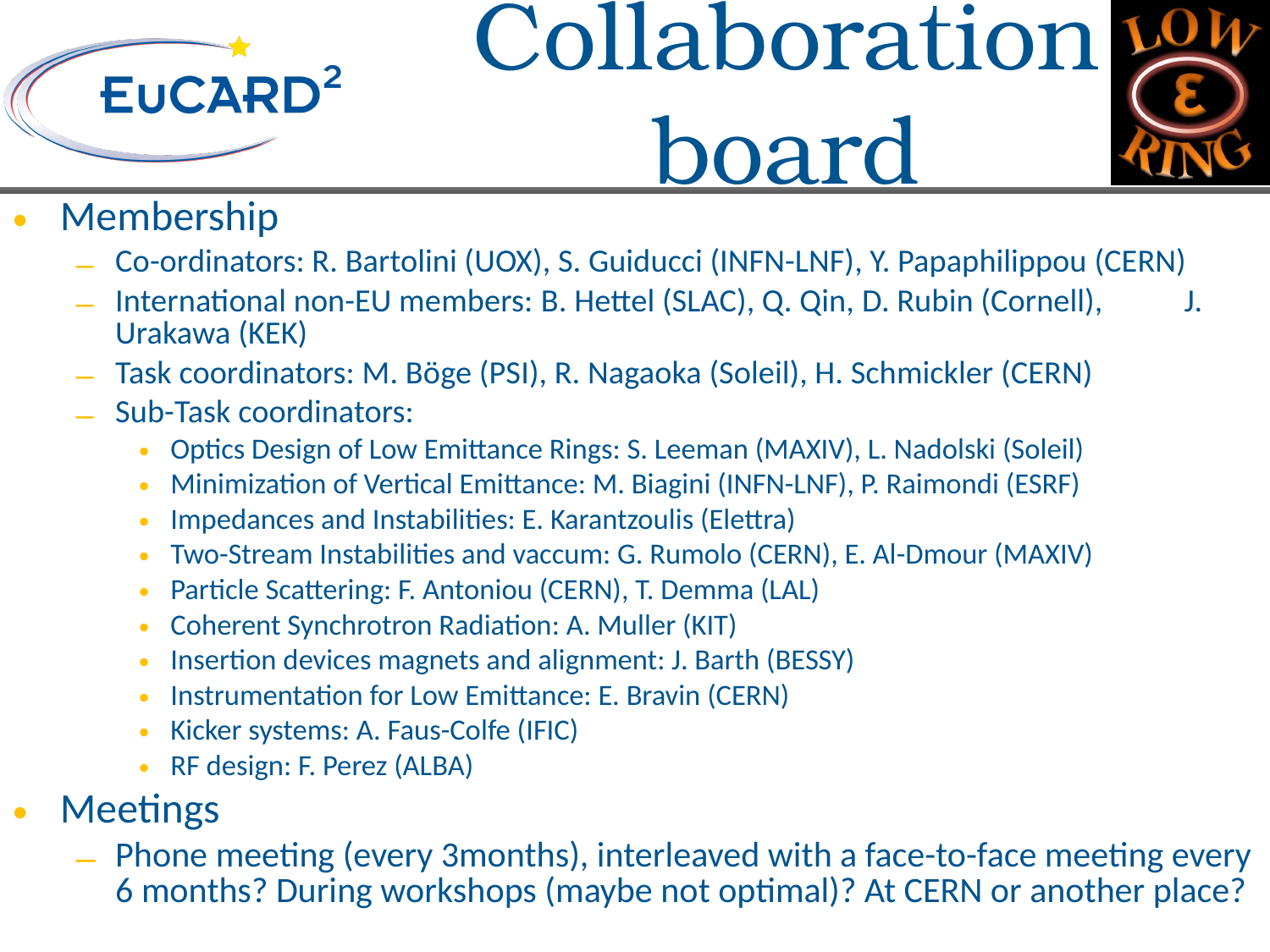

Collaboration board
Membership
Co-ordinators: R. Bartolini (UOX), S. Guiducci (INFN-LNF), Y. Papaphilippou (CERN)
International non-EU members: B. Hettel (SLAC), Q. Qin, D. Rubin (Cornell),           J. Urakawa (KEK)
Task coordinators: M. Böge (PSI), R. Nagaoka (Soleil), H. Schmickler (CERN)
Sub-Task coordinators:
Optics Design of Low Emittance Rings: S. Leeman (MAXIV), L. Nadolski (Soleil)
Minimization of Vertical Emittance: M. Biagini (INFN-LNF), P. Raimondi (ESRF)
Impedances and Instabilities: E. Karantzoulis (Elettra)
Two-Stream Instabilities and vaccum: G. Rumolo (CERN), E. Al-Dmour (MAXIV)
Particle Scattering: F. Antoniou (CERN), T. Demma (LAL)
Coherent Synchrotron Radiation: A. Muller (KIT)
Insertion devices magnets and alignment: J. Barth (BESSY)
Instrumentation for Low Emittance: E. Bravin (CERN)
Kicker systems: A. Faus-Colfe (IFIC)
RF design: F. Perez (ALBA)
Meetings
Phone meeting (every 3months), interleaved with a face-to-face meeting every 6 months? During workshops (maybe not optimal)? At CERN or another place?